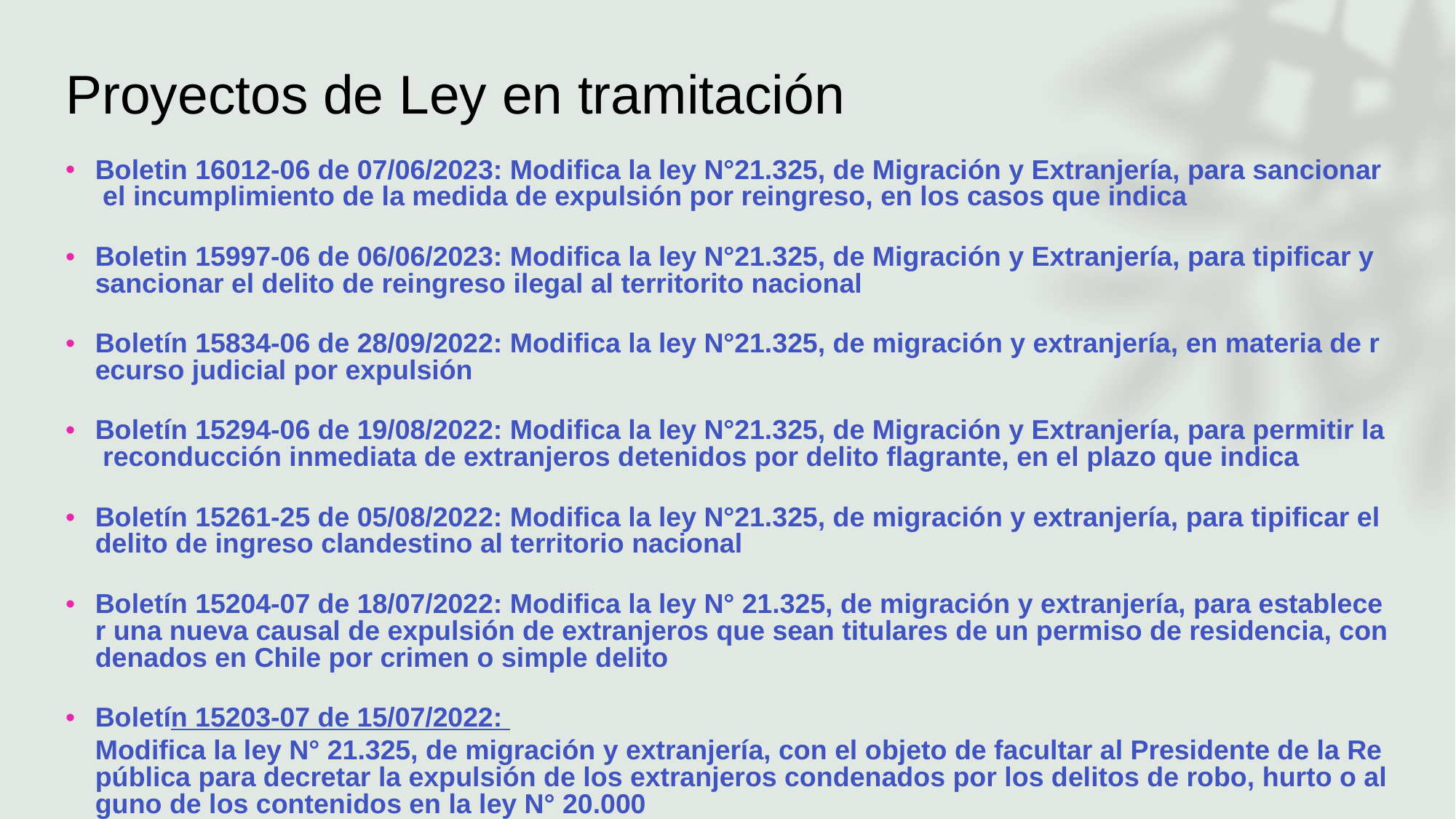

# Proyectos de Ley en tramitación
Boletin 16012-06 de 07/06/2023: Modifica la ley N°21.325, de Migración y Extranjería, para sancionar el incumplimiento de la medida de expulsión por reingreso, en los casos que indica
Boletin 15997-06 de 06/06/2023: Modifica la ley N°21.325, de Migración y Extranjería, para tipificar y sancionar el delito de reingreso ilegal al territorito nacional
Boletín 15834-06 de 28/09/2022: Modifica la ley N°21.325, de migración y extranjería, en materia de recurso judicial por expulsión
Boletín 15294-06 de 19/08/2022: Modifica la ley N°21.325, de Migración y Extranjería, para permitir la reconducción inmediata de extranjeros detenidos por delito flagrante, en el plazo que indica
Boletín 15261-25 de 05/08/2022: Modifica la ley N°21.325, de migración y extranjería, para tipificar el delito de ingreso clandestino al territorio nacional
Boletín 15204-07 de 18/07/2022: Modifica la ley N° 21.325, de migración y extranjería, para establecer una nueva causal de expulsión de extranjeros que sean titulares de un permiso de residencia, condenados en Chile por crimen o simple delito
Boletín 15203-07 de 15/07/2022: Modifica la ley N° 21.325, de migración y extranjería, con el objeto de facultar al Presidente de la República para decretar la expulsión de los extranjeros condenados por los delitos de robo, hurto o alguno de los contenidos en la ley N° 20.000